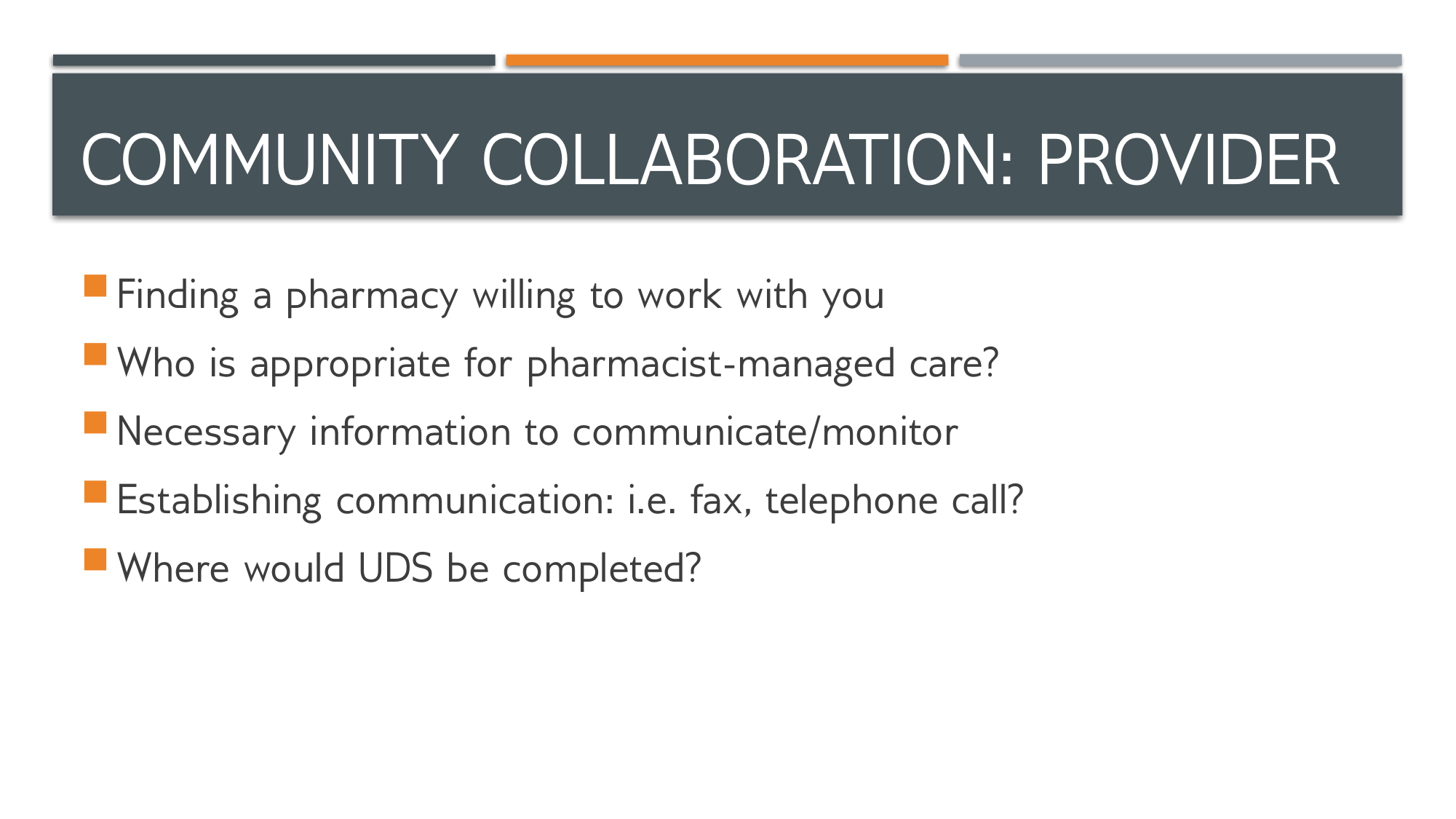

# Community Collaboration: Provider
Finding a pharmacy willing to work with you
Who is appropriate for pharmacist-managed care?
Necessary information to communicate/monitor
Establishing communication: i.e. fax, telephone call?
Where would UDS be completed?